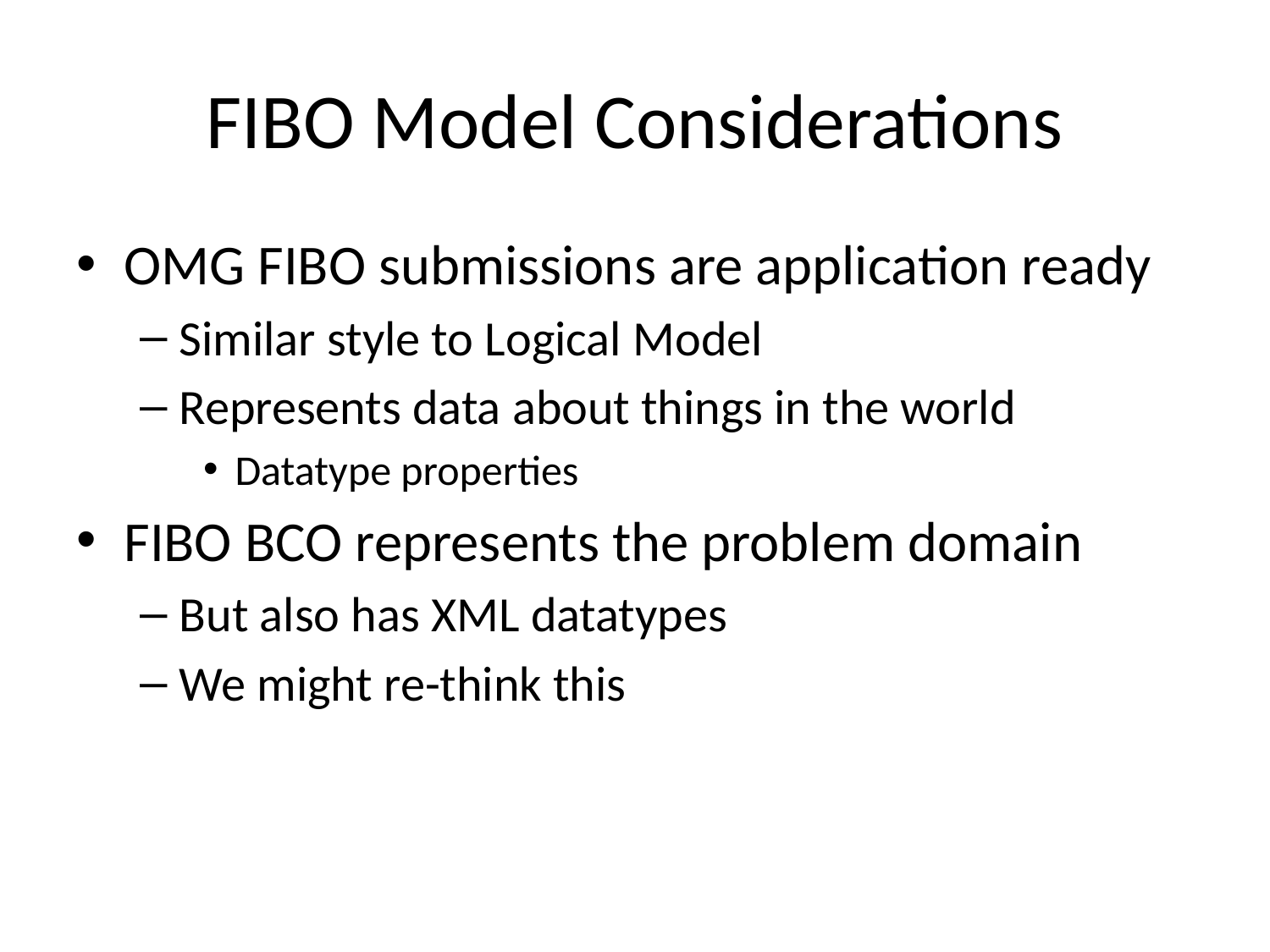

# FIBO Model Considerations
OMG FIBO submissions are application ready
Similar style to Logical Model
Represents data about things in the world
Datatype properties
FIBO BCO represents the problem domain
But also has XML datatypes
We might re-think this